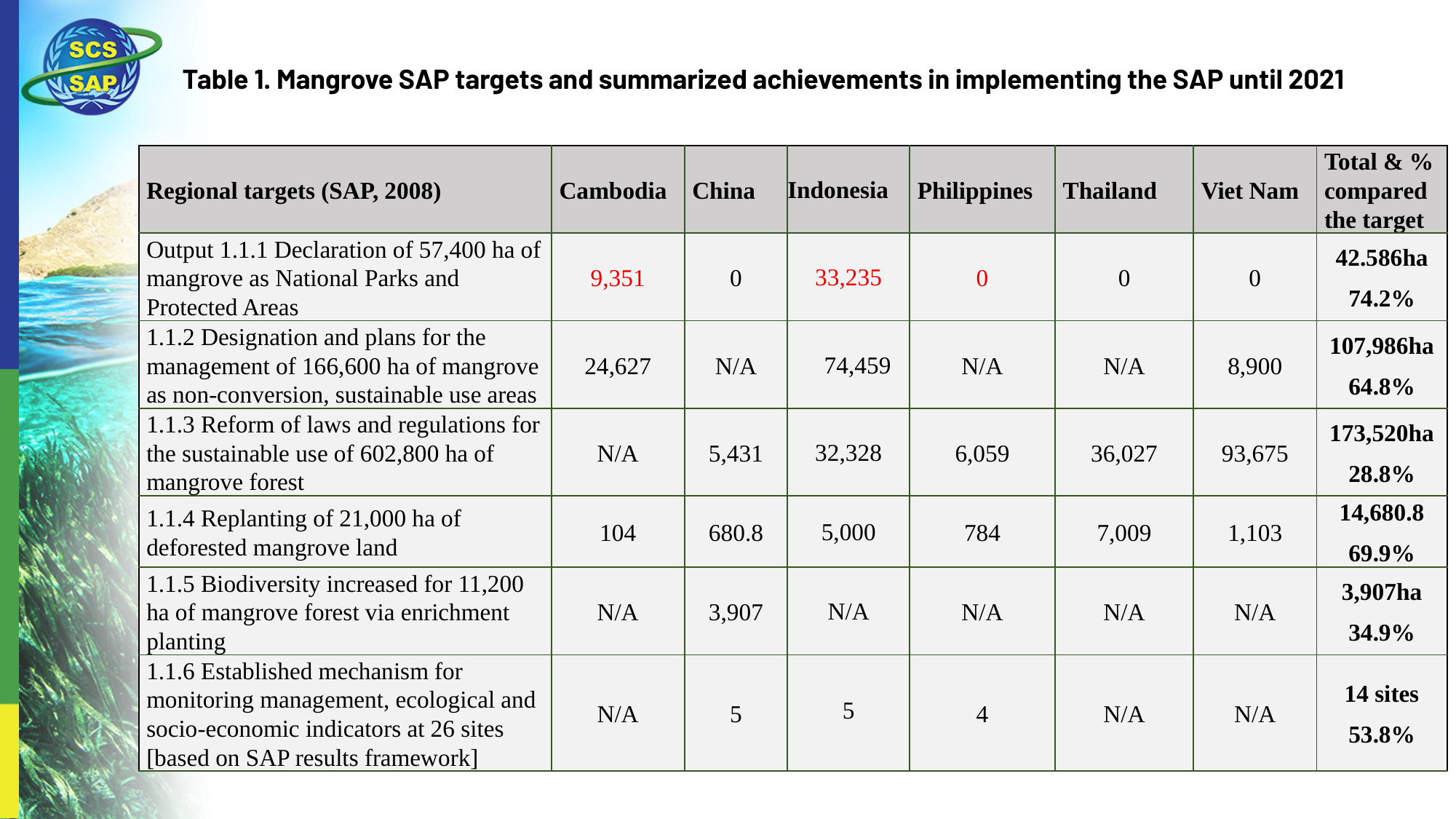

Table 1. Mangrove SAP targets and summarized achievements in implementing the SAP until 2021

| Regional targets (SAP, 2008) | Cambodia | China | Indonesia | Philippines | Thailand | Viet Nam | Total & % compared the target |
| --- | --- | --- | --- | --- | --- | --- | --- |
| Output 1.1.1 Declaration of 57,400 ha of mangrove as National Parks and Protected Areas | 9,351 | 0 | 33,235 | 0 | 0 | 0 | 42.586ha 74.2% |
| 1.1.2 Designation and plans for the management of 166,600 ha of mangrove as non-conversion, sustainable use areas | 24,627 | N/A | 74,459 | N/A | N/A | 8,900 | 107,986ha 64.8% |
| 1.1.3 Reform of laws and regulations for the sustainable use of 602,800 ha of mangrove forest | N/A | 5,431 | 32,328 | 6,059 | 36,027 | 93,675 | 173,520ha 28.8% |
| 1.1.4 Replanting of 21,000 ha of deforested mangrove land | 104 | 680.8 | 5,000 | 784 | 7,009 | 1,103 | 14,680.8 69.9% |
| 1.1.5 Biodiversity increased for 11,200 ha of mangrove forest via enrichment planting | N/A | 3,907 | N/A | N/A | N/A | N/A | 3,907ha 34.9% |
| 1.1.6 Established mechanism for monitoring management, ecological and socio-economic indicators at 26 sites [based on SAP results framework] | N/A | 5 | 5 | 4 | N/A | N/A | 14 sites 53.8% |